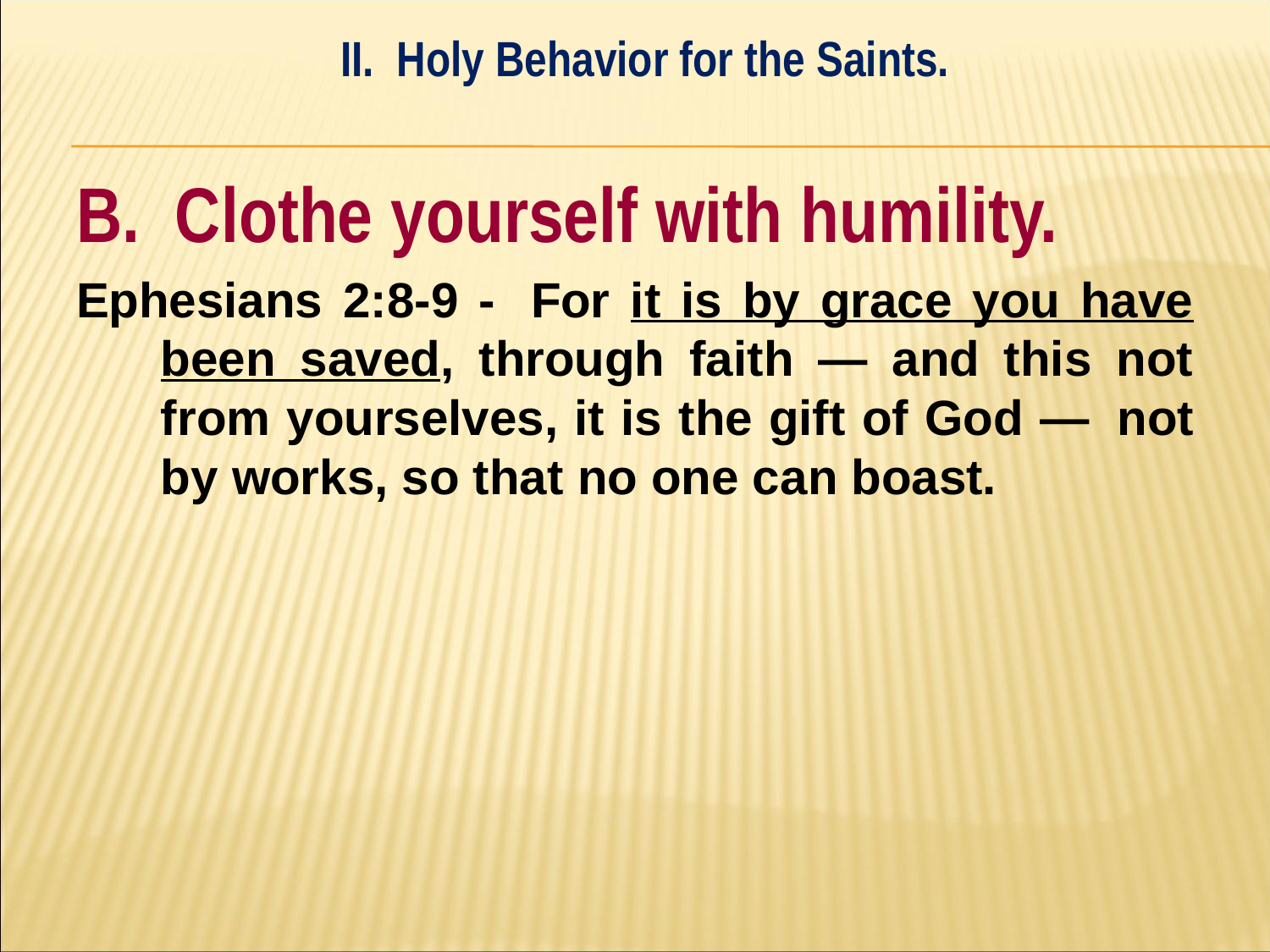

II.  Holy Behavior for the Saints.
#
B.  Clothe yourself with humility.
Ephesians 2:8-9 - ﻿ For it is by grace you have been saved, through faith — and this not from yourselves, it is the gift of God —  not by works, so that no one can boast.